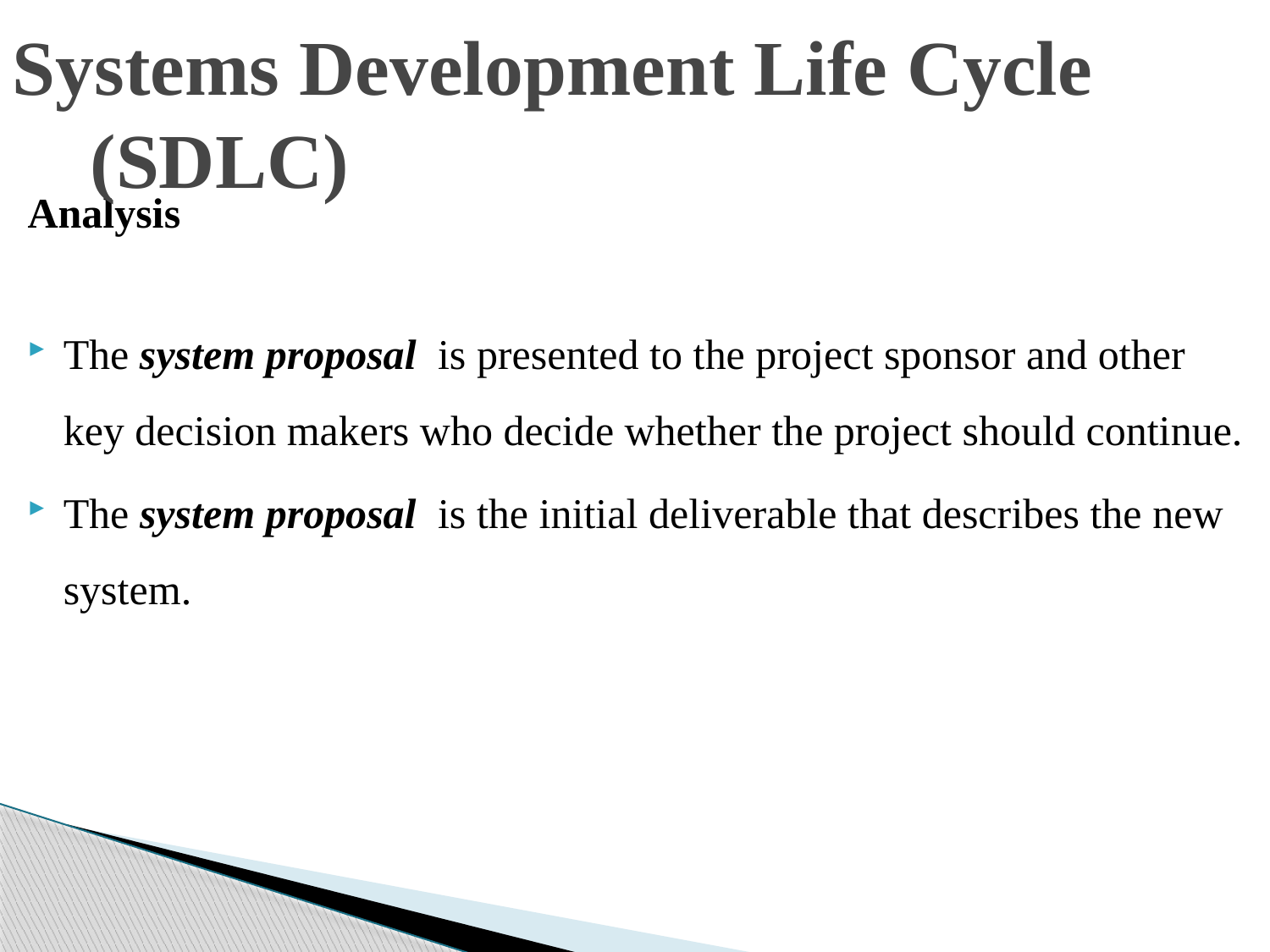

# Systems Development Life Cycle             (SDLC)
Analysis

The system proposal  is presented to the project sponsor and other key decision makers who decide whether the project should continue.
The system proposal  is the initial deliverable that describes the new system.